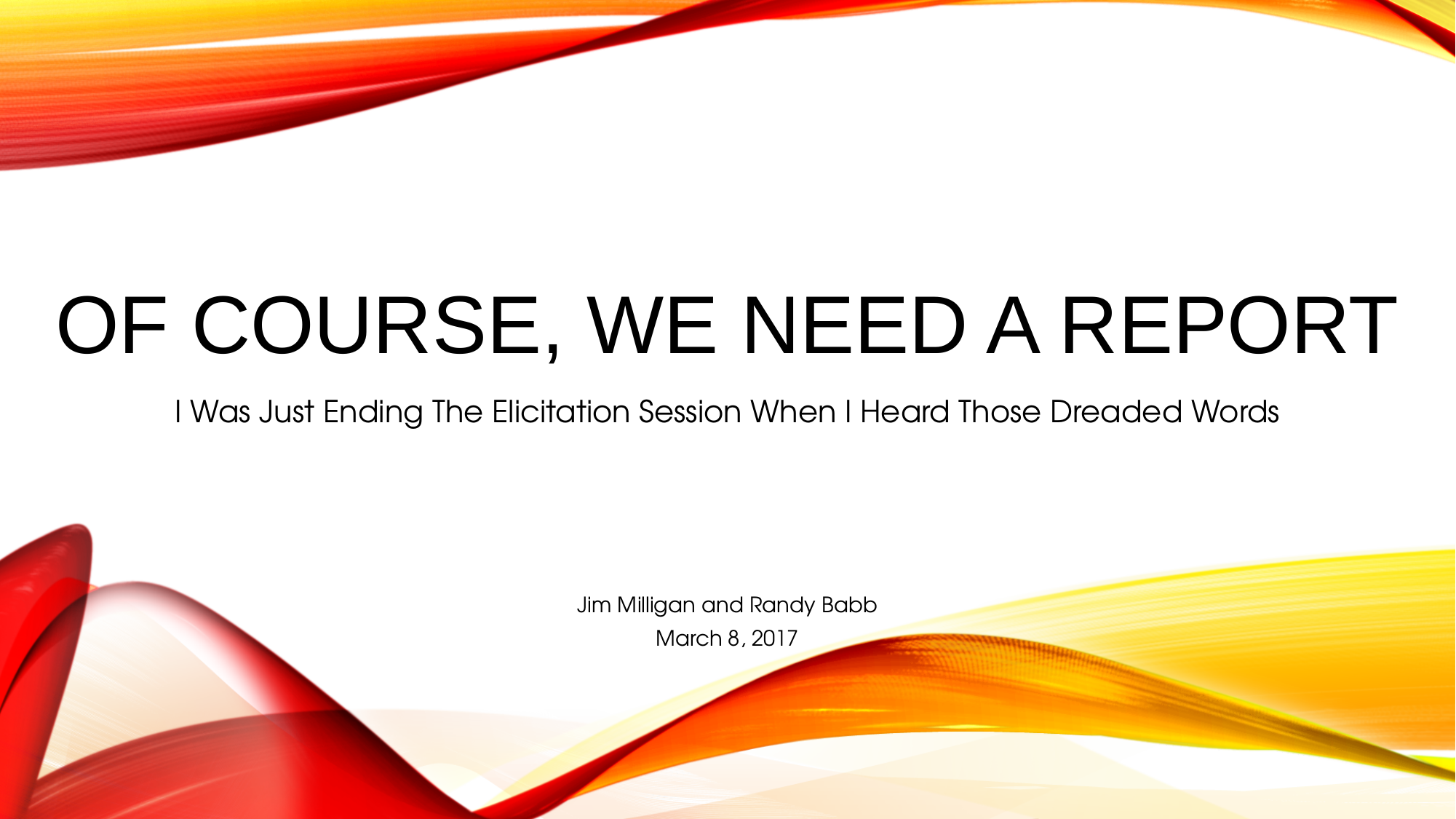

# Of Course, We Need a RepoRt
I Was Just Ending The Elicitation Session When I Heard Those Dreaded Words

Jim Milligan and Randy Babb
March 8, 2017